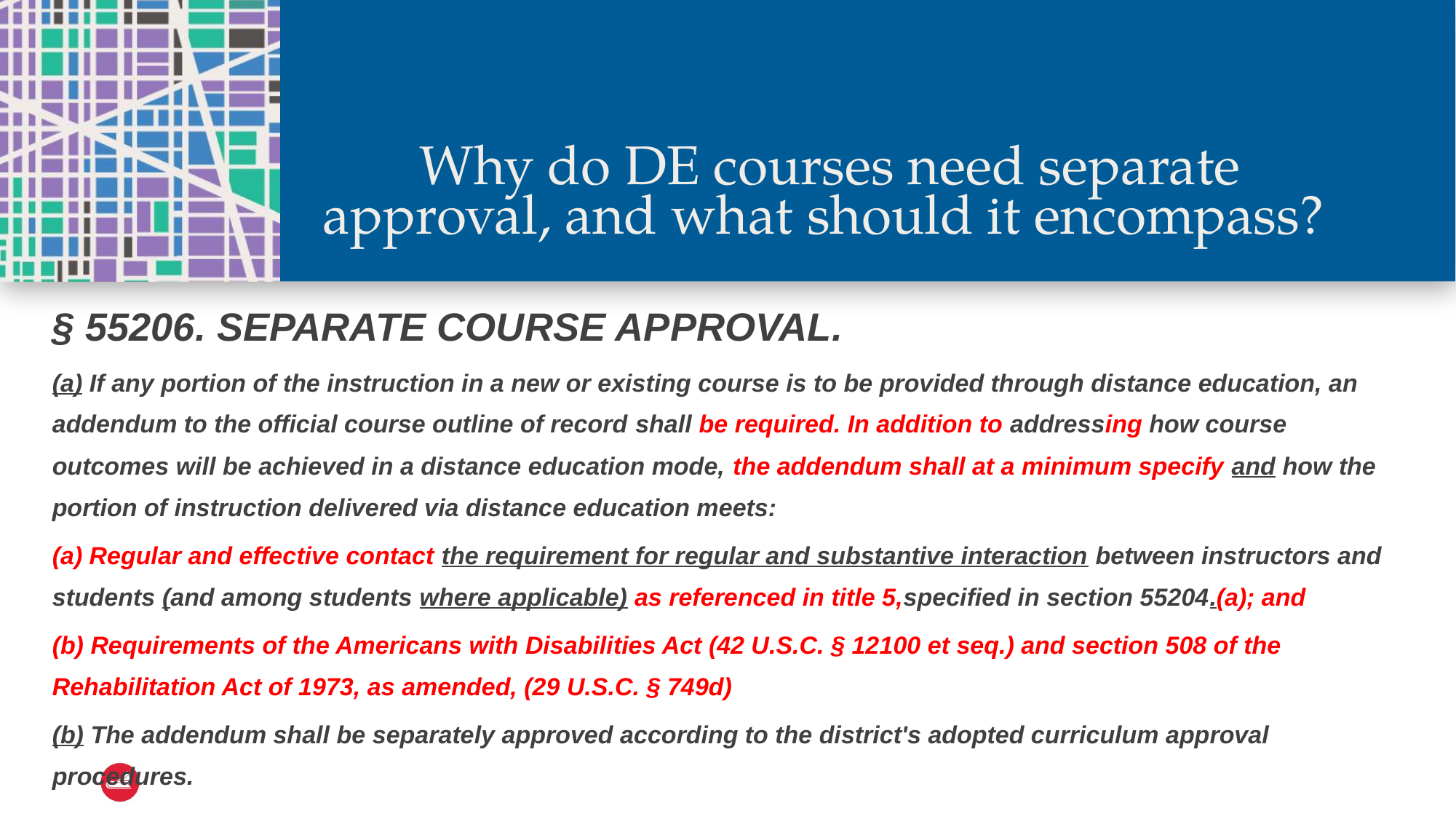

# Why do DE courses need separate approval, and what should it encompass?
§ 55206. SEPARATE COURSE APPROVAL.
(a) If any portion of the instruction in a new or existing course is to be provided through distance education, an addendum to the official course outline of record shall be required. In addition to addressing how course outcomes will be achieved in a distance education mode, the addendum shall at a minimum specify and how the portion of instruction delivered via distance education meets:
(a) Regular and effective contact the requirement for regular and substantive interaction between instructors and students (and among students where applicable) as referenced in title 5,specified in section 55204.(a); and
(b) Requirements of the Americans with Disabilities Act (42 U.S.C. § 12100 et seq.) and section 508 of the Rehabilitation Act of 1973, as amended, (29 U.S.C. § 749d)
(b) The addendum shall be separately approved according to the district's adopted curriculum approval procedures.